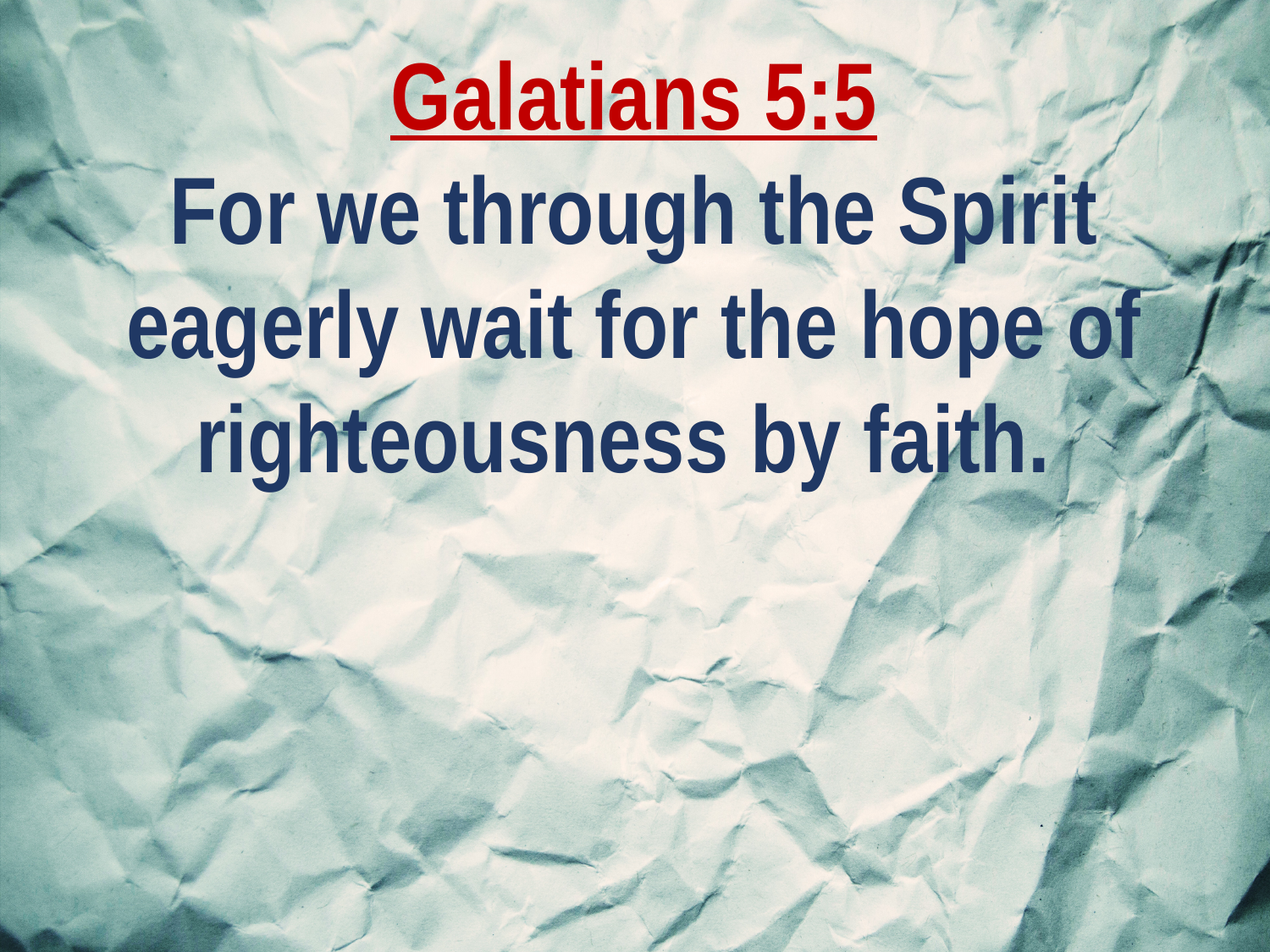

Galatians 5:5
For we through the Spirit eagerly wait for the hope of righteousness by faith.